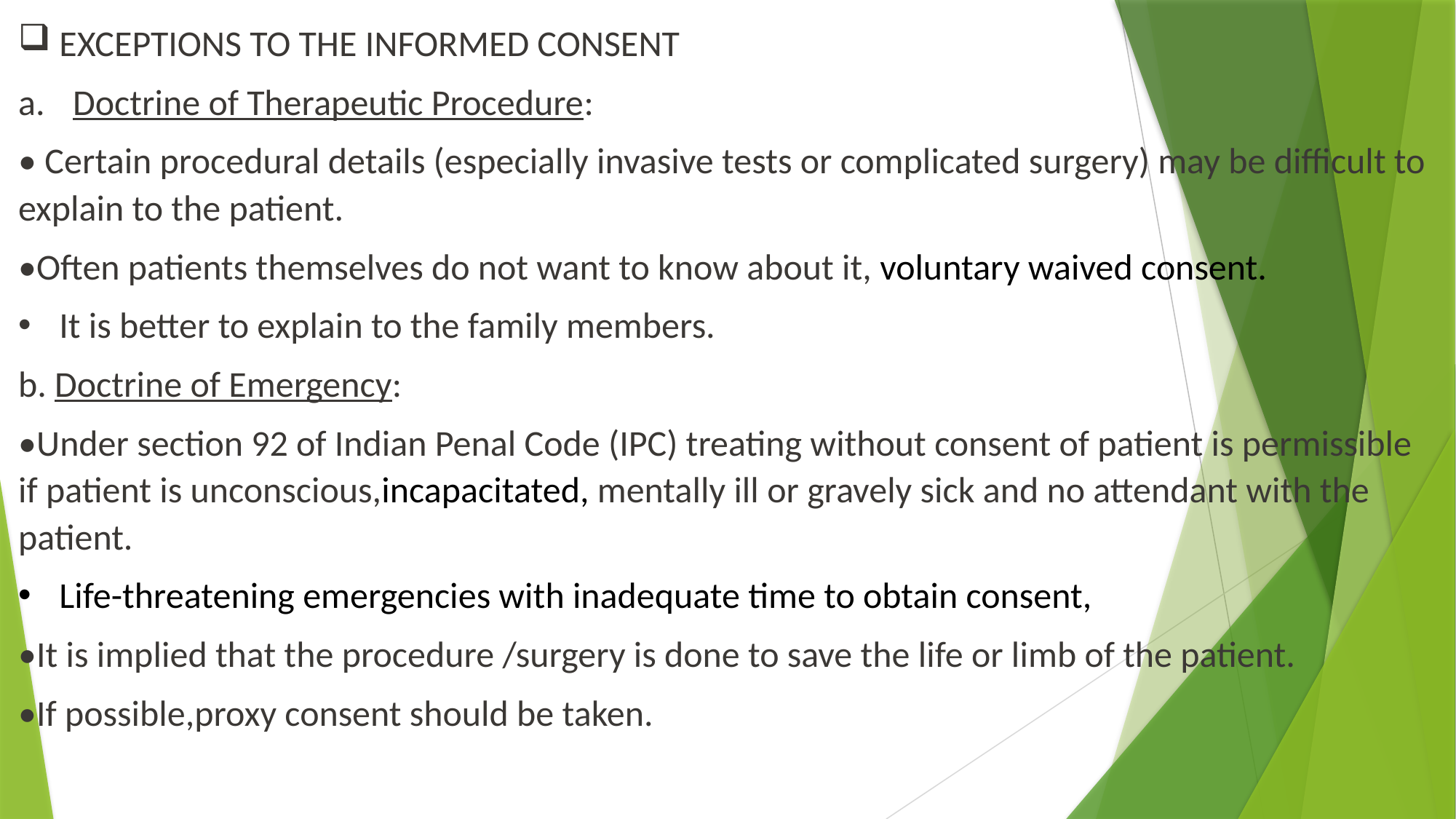

EXCEPTIONS TO THE INFORMED CONSENT
Doctrine of Therapeutic Procedure:
• Certain procedural details (especially invasive tests or complicated surgery) may be difficult to explain to the patient.
•Often patients themselves do not want to know about it, voluntary waived consent.
It is better to explain to the family members.
b. Doctrine of Emergency:
•Under section 92 of Indian Penal Code (IPC) treating without consent of patient is permissible if patient is unconscious,incapacitated, mentally ill or gravely sick and no attendant with the patient.
Life-threatening emergencies with inadequate time to obtain consent,
•It is implied that the procedure /surgery is done to save the life or limb of the patient.
•If possible,proxy consent should be taken.